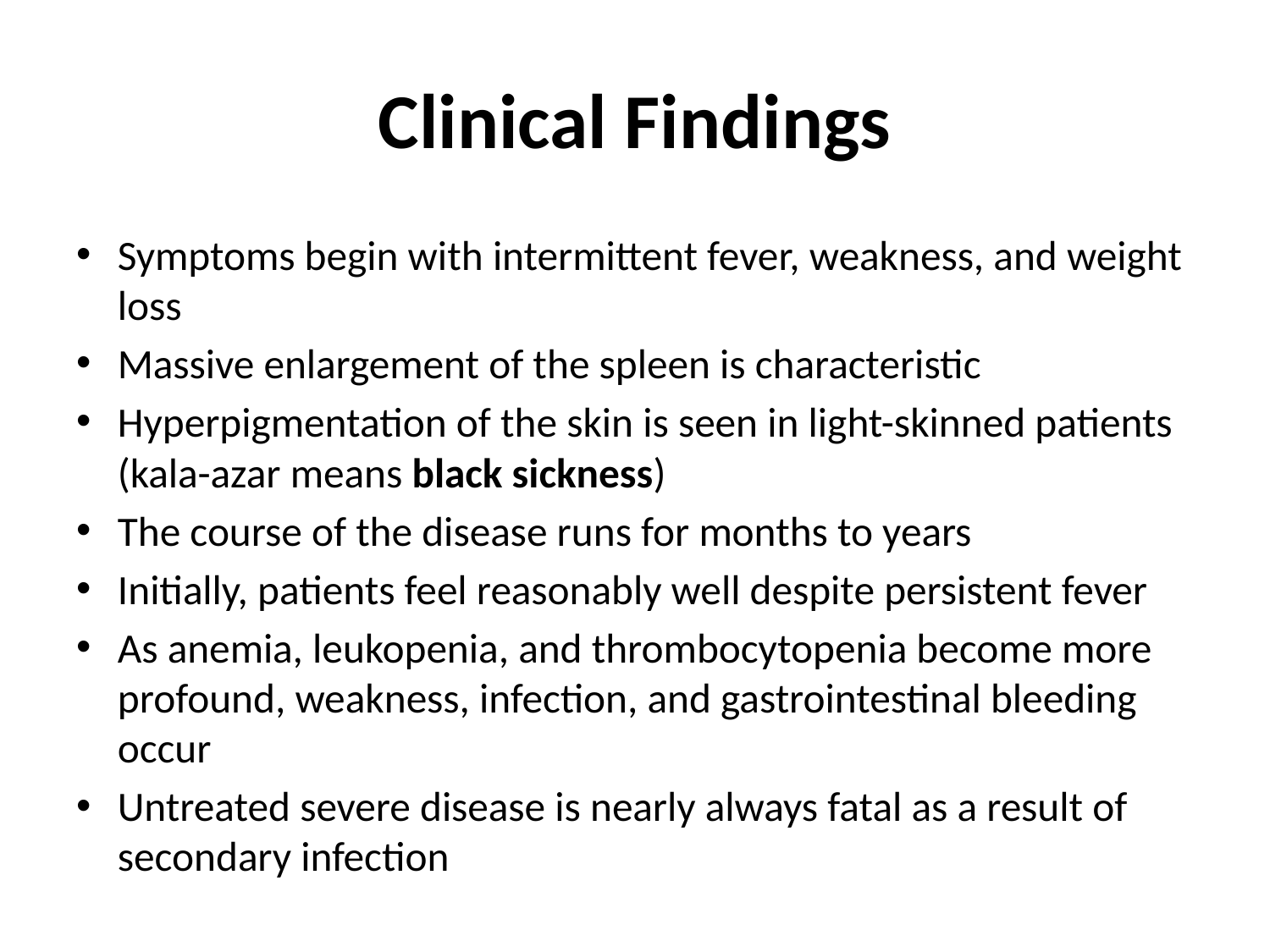

# Clinical Findings
Symptoms begin with intermittent fever, weakness, and weight loss
Massive enlargement of the spleen is characteristic
Hyperpigmentation of the skin is seen in light-skinned patients (kala-azar means black sickness)
The course of the disease runs for months to years
Initially, patients feel reasonably well despite persistent fever
As anemia, leukopenia, and thrombocytopenia become more profound, weakness, infection, and gastrointestinal bleeding occur
Untreated severe disease is nearly always fatal as a result of secondary infection